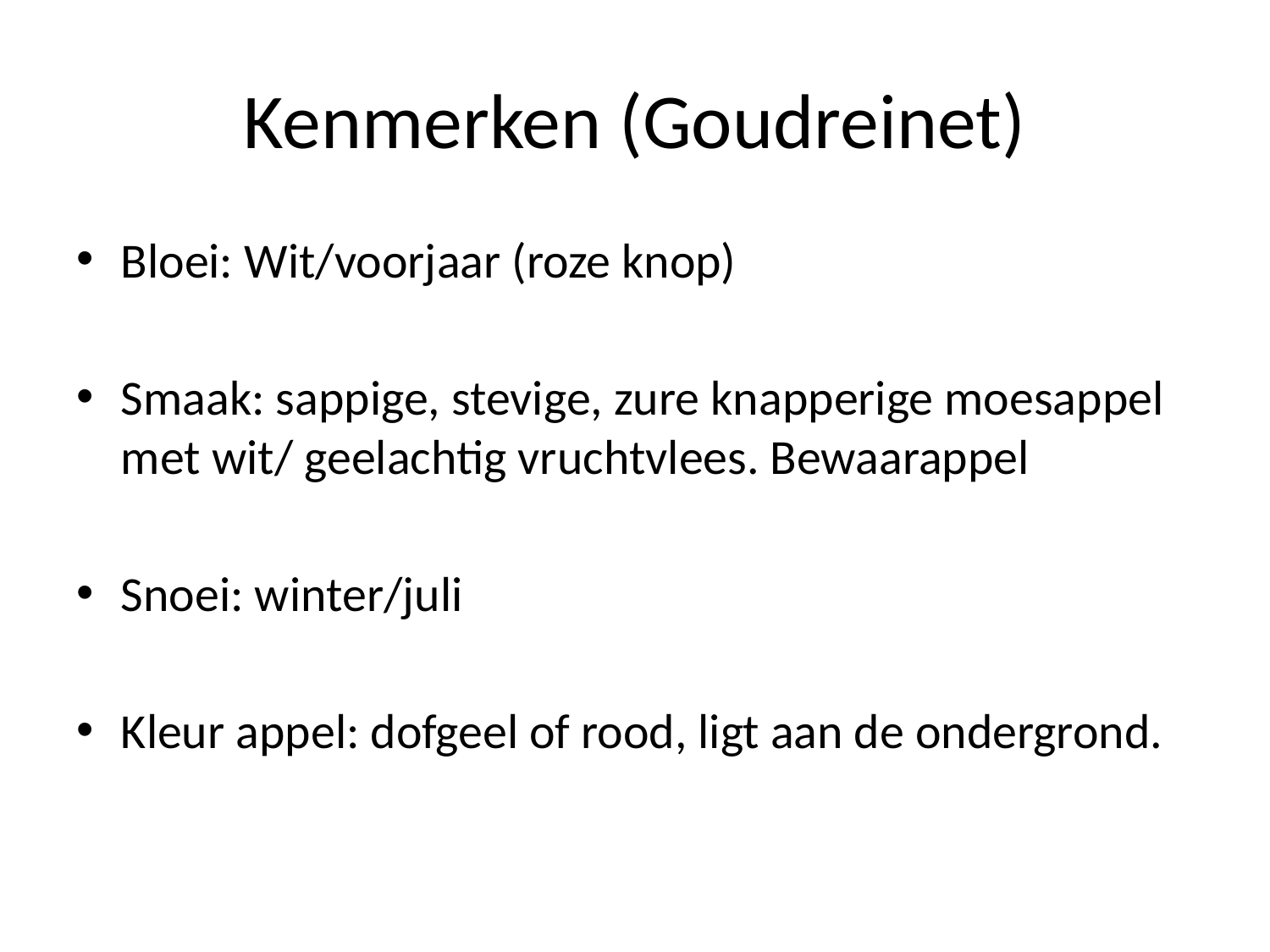

# Kenmerken (Goudreinet)
Bloei: Wit/voorjaar (roze knop)

Smaak: sappige, stevige, zure knapperige moesappel met wit/ geelachtig vruchtvlees. Bewaarappel

Snoei: winter/juli

Kleur appel: dofgeel of rood, ligt aan de ondergrond.